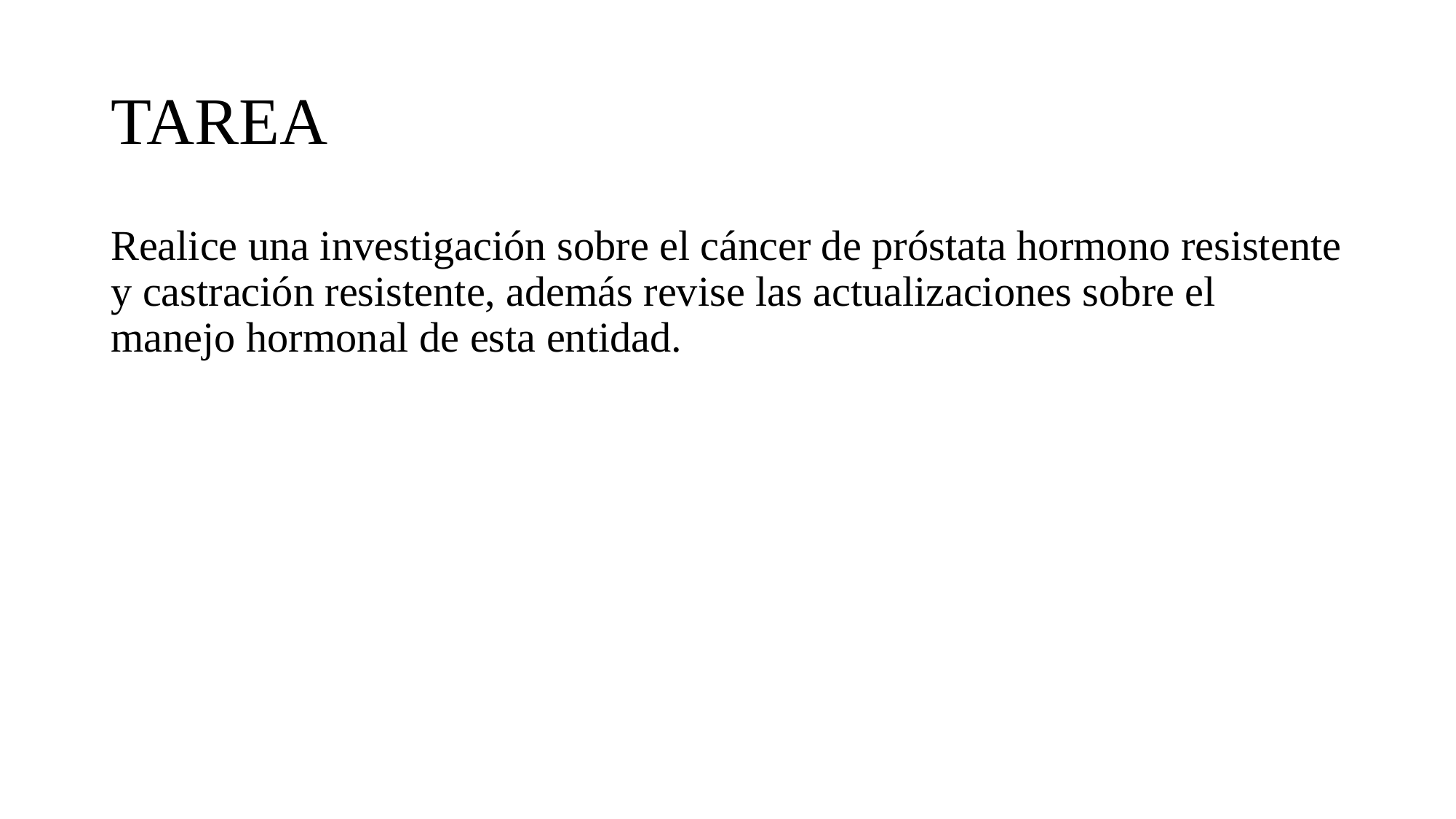

# TAREA
Realice una investigación sobre el cáncer de próstata hormono resistente y castración resistente, además revise las actualizaciones sobre el manejo hormonal de esta entidad.